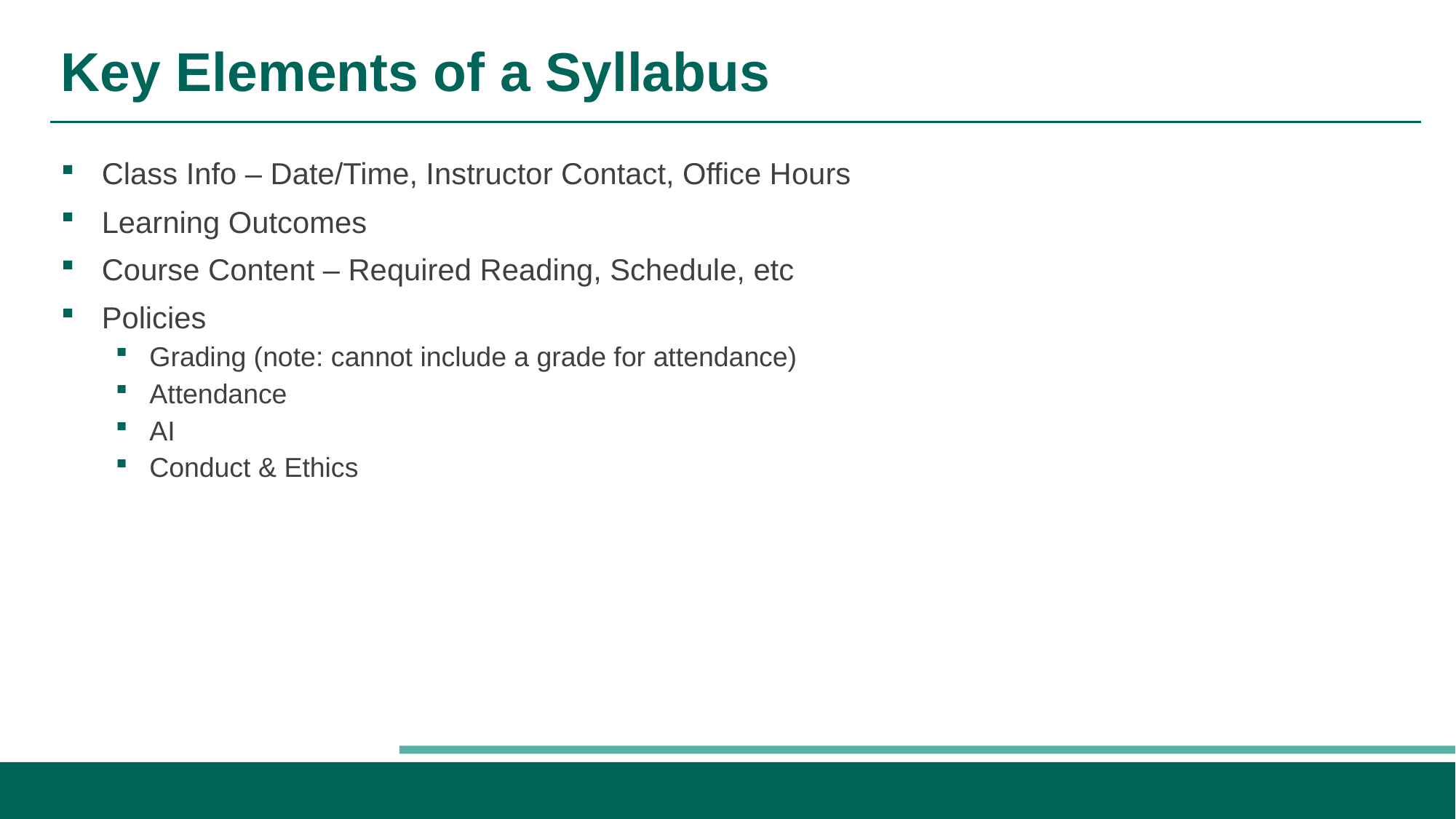

# Key Elements of a Syllabus
Class Info – Date/Time, Instructor Contact, Office Hours
Learning Outcomes
Course Content – Required Reading, Schedule, etc
Policies
Grading (note: cannot include a grade for attendance)
Attendance
AI
Conduct & Ethics